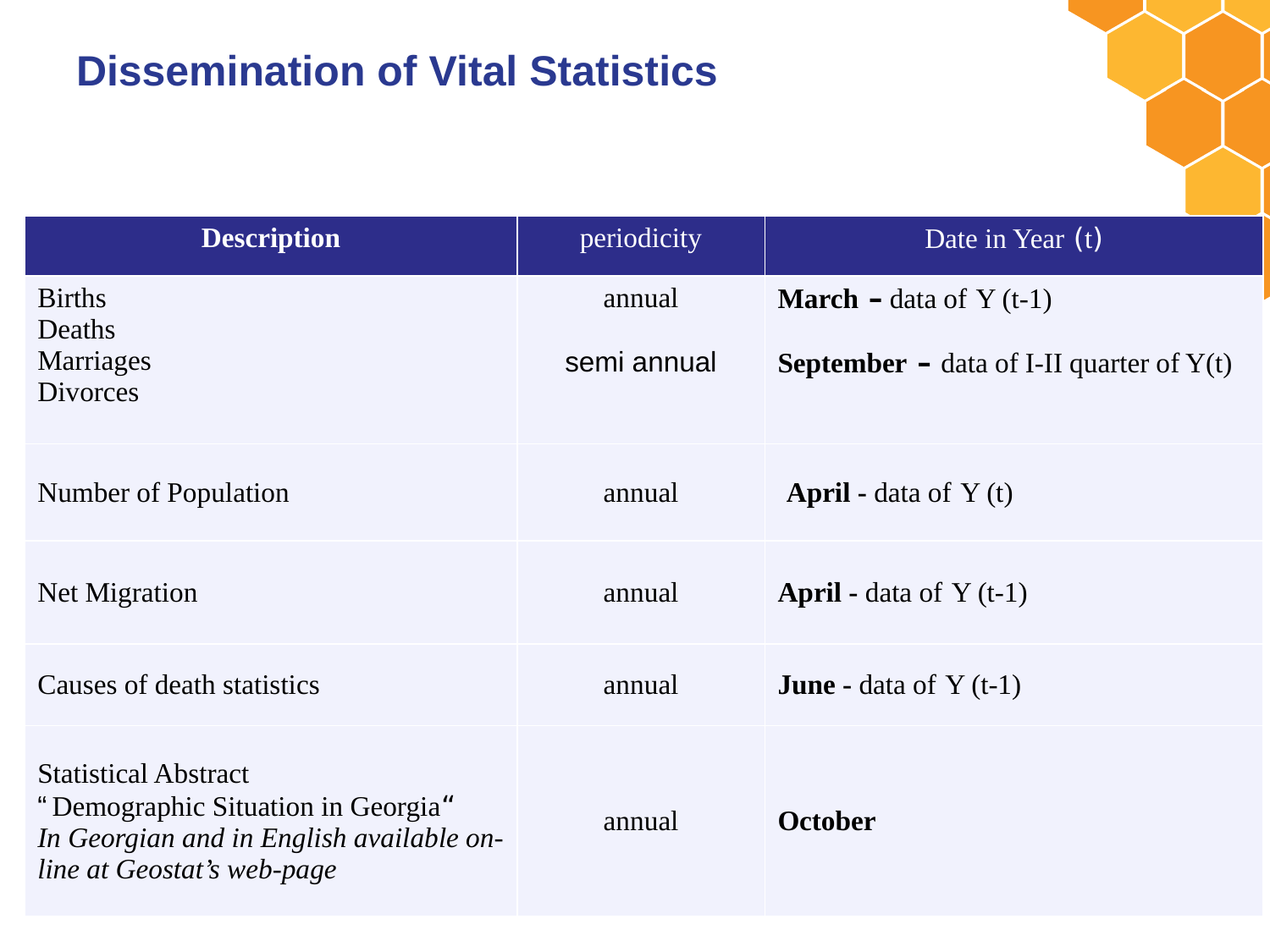

# Dissemination of Vital Statistics
| Description | periodicity | Date in Year (t) |
| --- | --- | --- |
| Births Deaths Marriages Divorces | annual semi annual | March – data of Y (t-1) September – data of I-II quarter of Y(t) |
| Number of Population | annual | April - data of Y (t) |
| Net Migration | annual | April - data of Y (t-1) |
| Causes of death statistics | annual | June - data of Y (t-1) |
| Statistical Abstract “Demographic Situation in Georgia“ In Georgian and in English available on-line at Geostat’s web-page | annual | October |